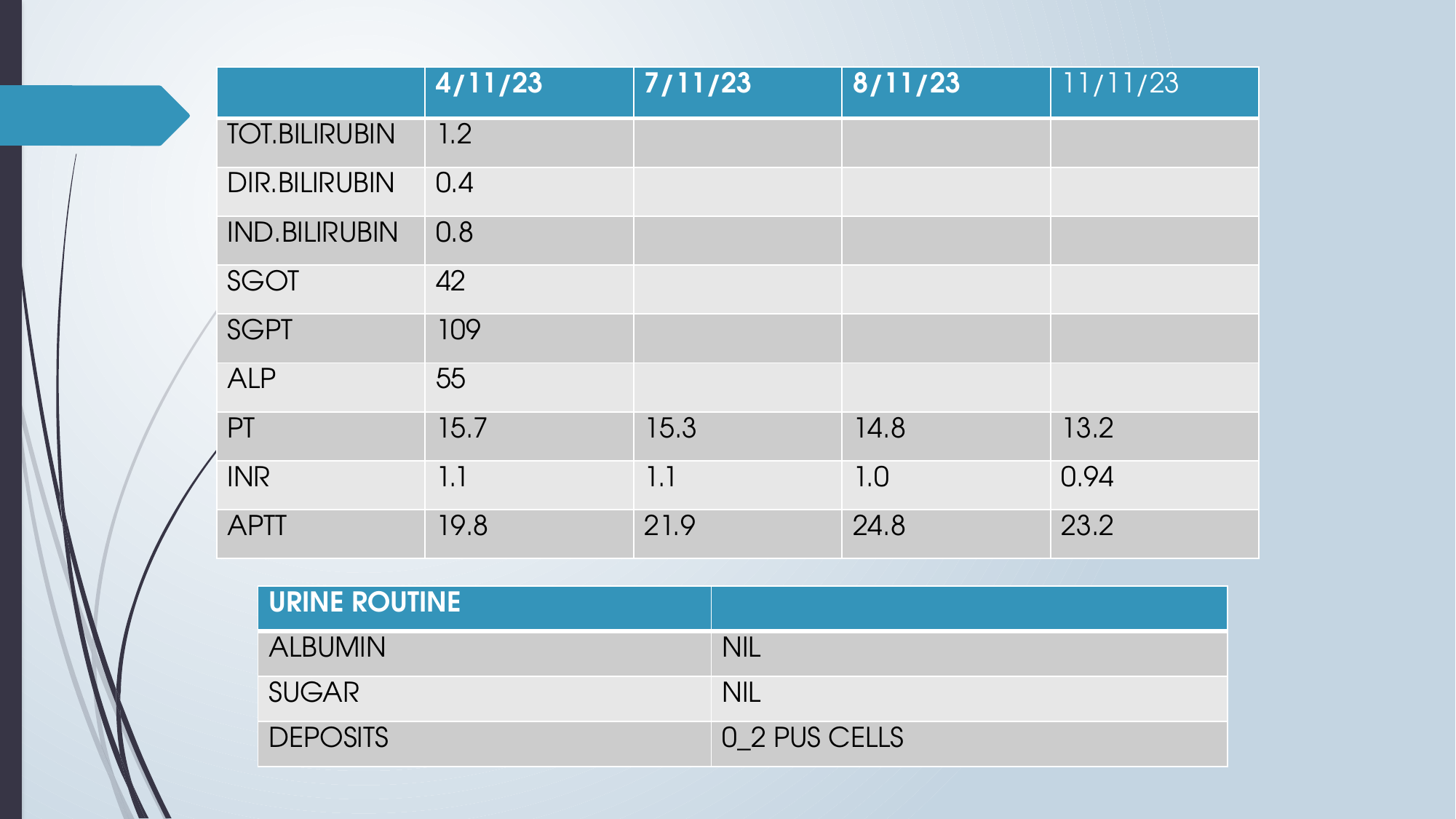

|  | 4/11/23 | 7/11/23 | 8/11/23 | 11/11/23 |
| --- | --- | --- | --- | --- |
| TOT.BILIRUBIN | 1.2 |  |  |  |
| DIR.BILIRUBIN | 0.4 |  |  |  |
| IND.BILIRUBIN | 0.8 |  |  |  |
| SGOT | 42 |  |  |  |
| SGPT | 109 |  |  |  |
| ALP | 55 |  |  |  |
| PT | 15.7 | 15.3 | 14.8 | 13.2 |
| INR | 1.1 | 1.1 | 1.0 | 0.94 |
| APTT | 19.8 | 21.9 | 24.8 | 23.2 |
| URINE ROUTINE |  |
| --- | --- |
| ALBUMIN | NIL |
| SUGAR | NIL |
| DEPOSITS | 0\_2 PUS CELLS |